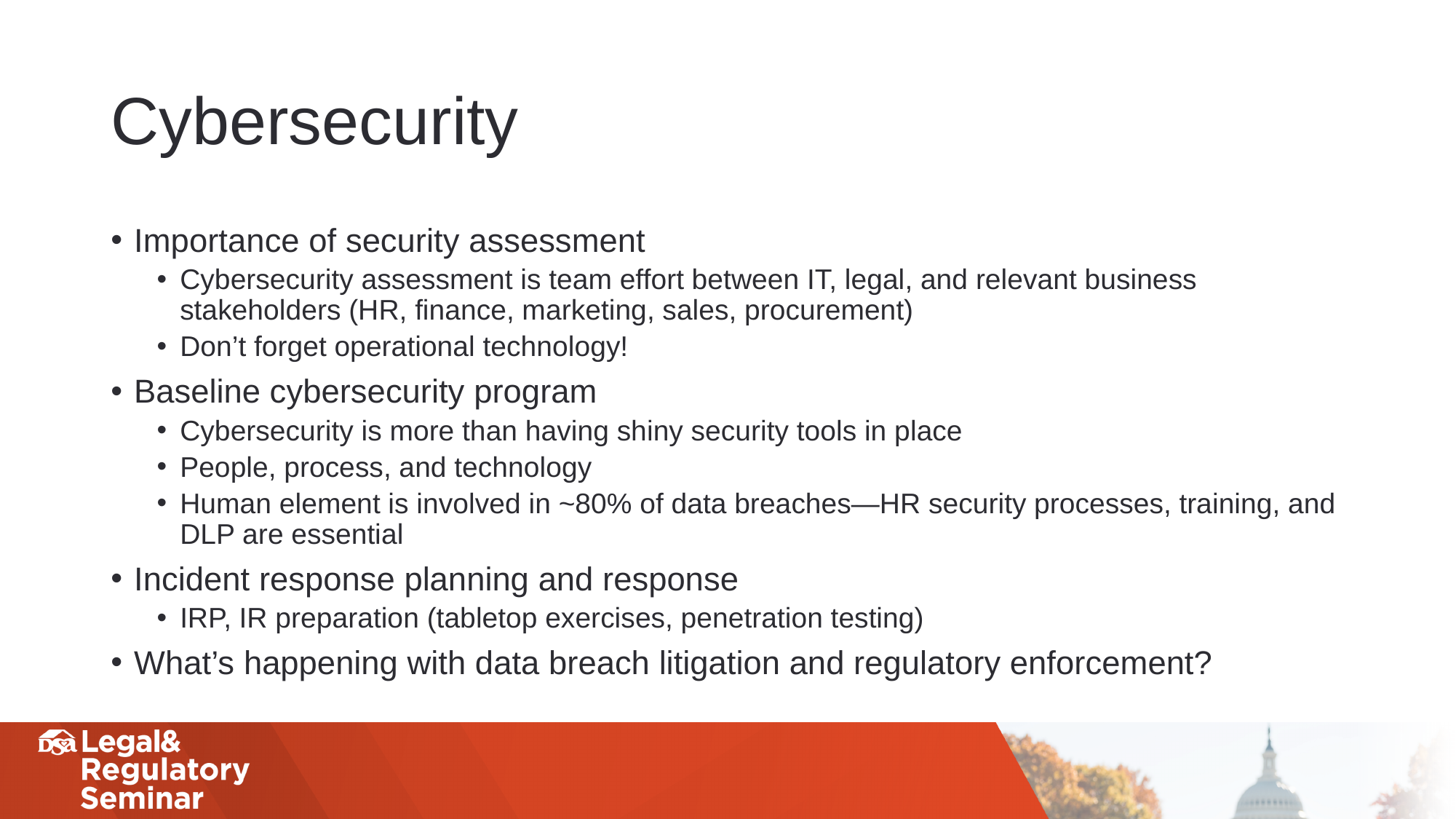

# Cybersecurity
Importance of security assessment
Cybersecurity assessment is team effort between IT, legal, and relevant business stakeholders (HR, finance, marketing, sales, procurement)
Don’t forget operational technology!
Baseline cybersecurity program
Cybersecurity is more than having shiny security tools in place
People, process, and technology
Human element is involved in ~80% of data breaches—HR security processes, training, and DLP are essential
Incident response planning and response
IRP, IR preparation (tabletop exercises, penetration testing)
What’s happening with data breach litigation and regulatory enforcement?